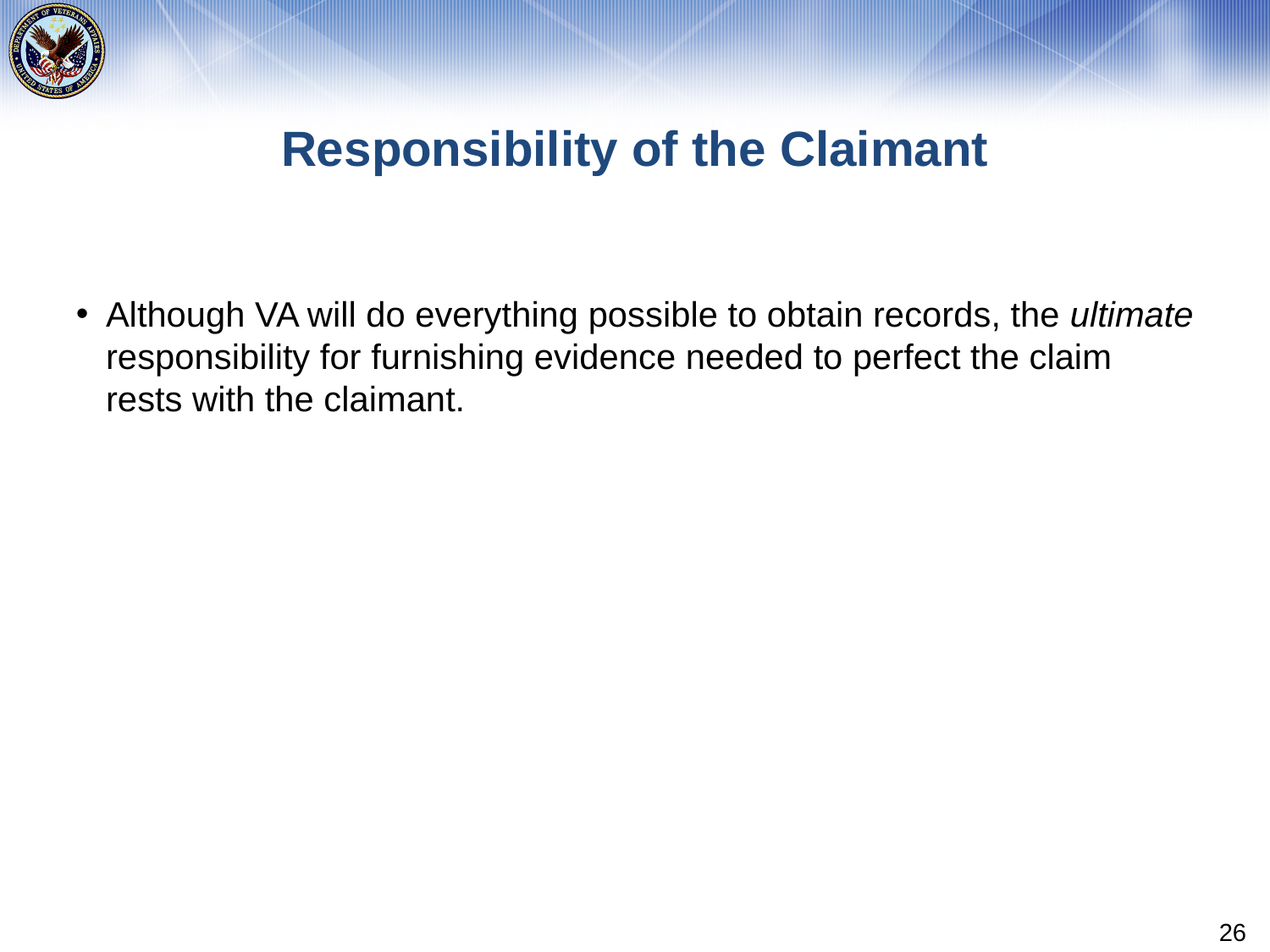

# Responsibility of the Claimant
Although VA will do everything possible to obtain records, the ultimate responsibility for furnishing evidence needed to perfect the claim rests with the claimant.
26